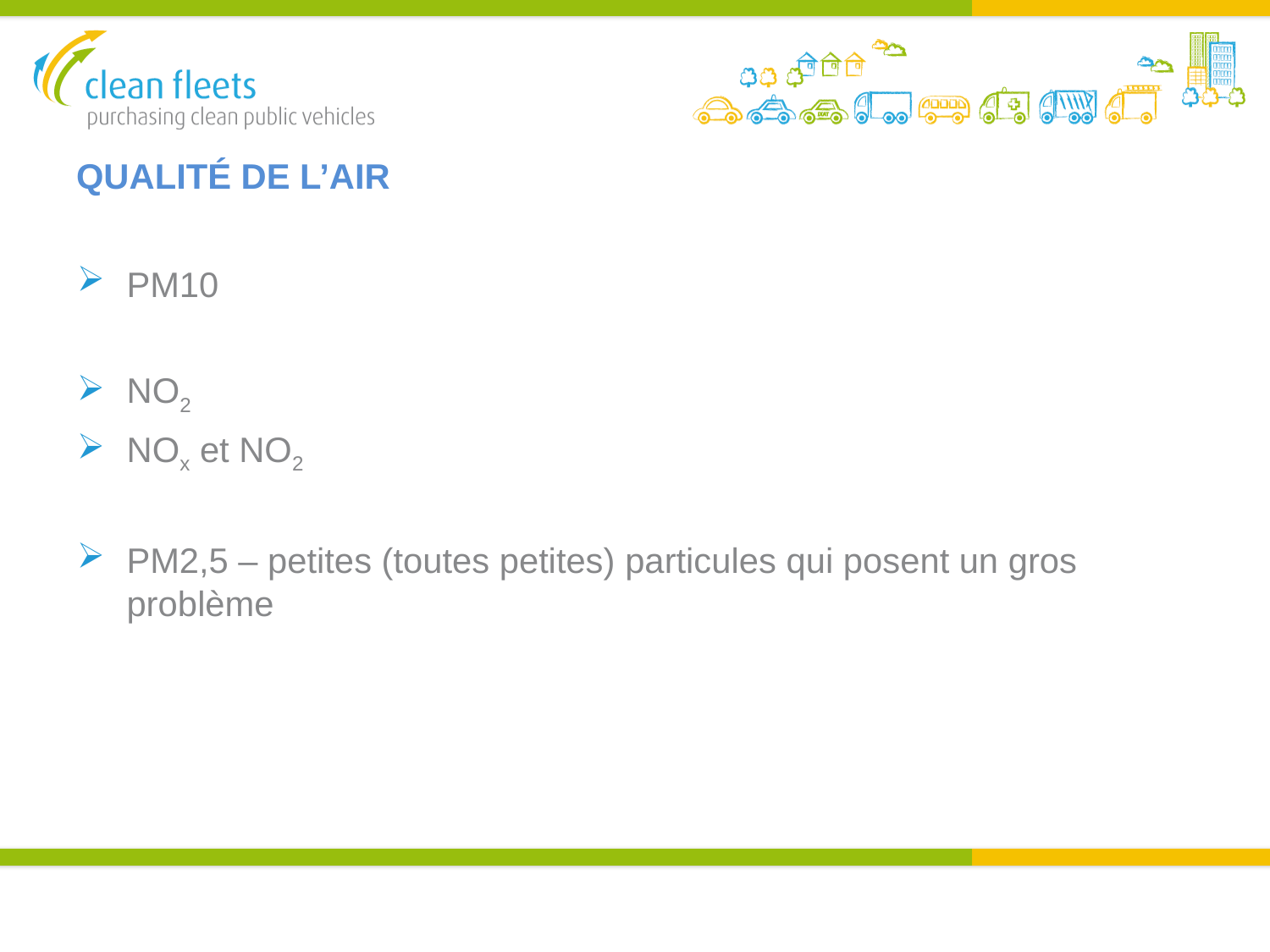

# QUALITÉ DE L’AIR
PM10

NO2
NOx et NO2

PM2,5 – petites (toutes petites) particules qui posent un gros problème